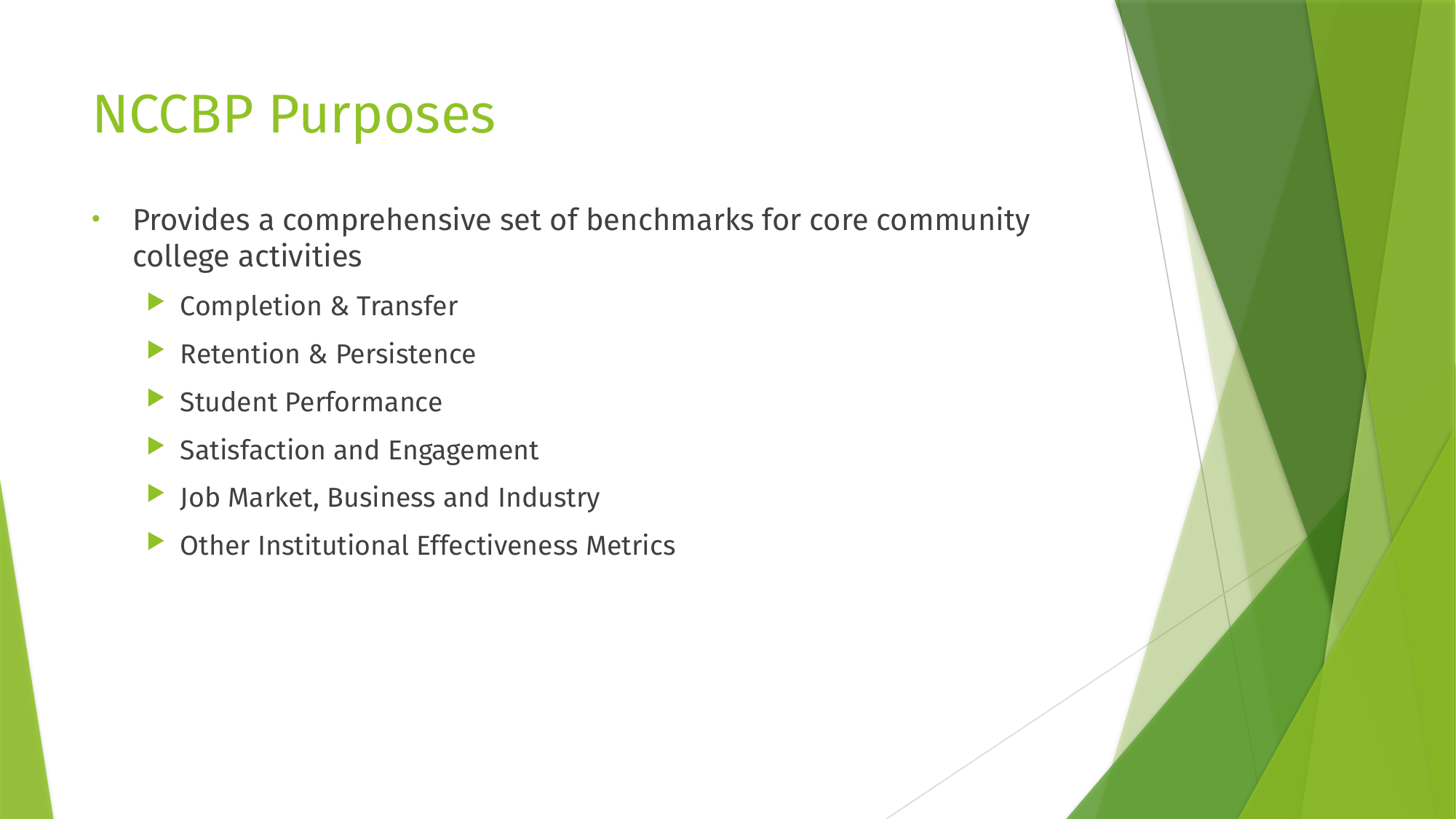

# NCCBP Purposes
Provides a comprehensive set of benchmarks for core community college activities
Completion & Transfer
Retention & Persistence
Student Performance
Satisfaction and Engagement
Job Market, Business and Industry
Other Institutional Effectiveness Metrics